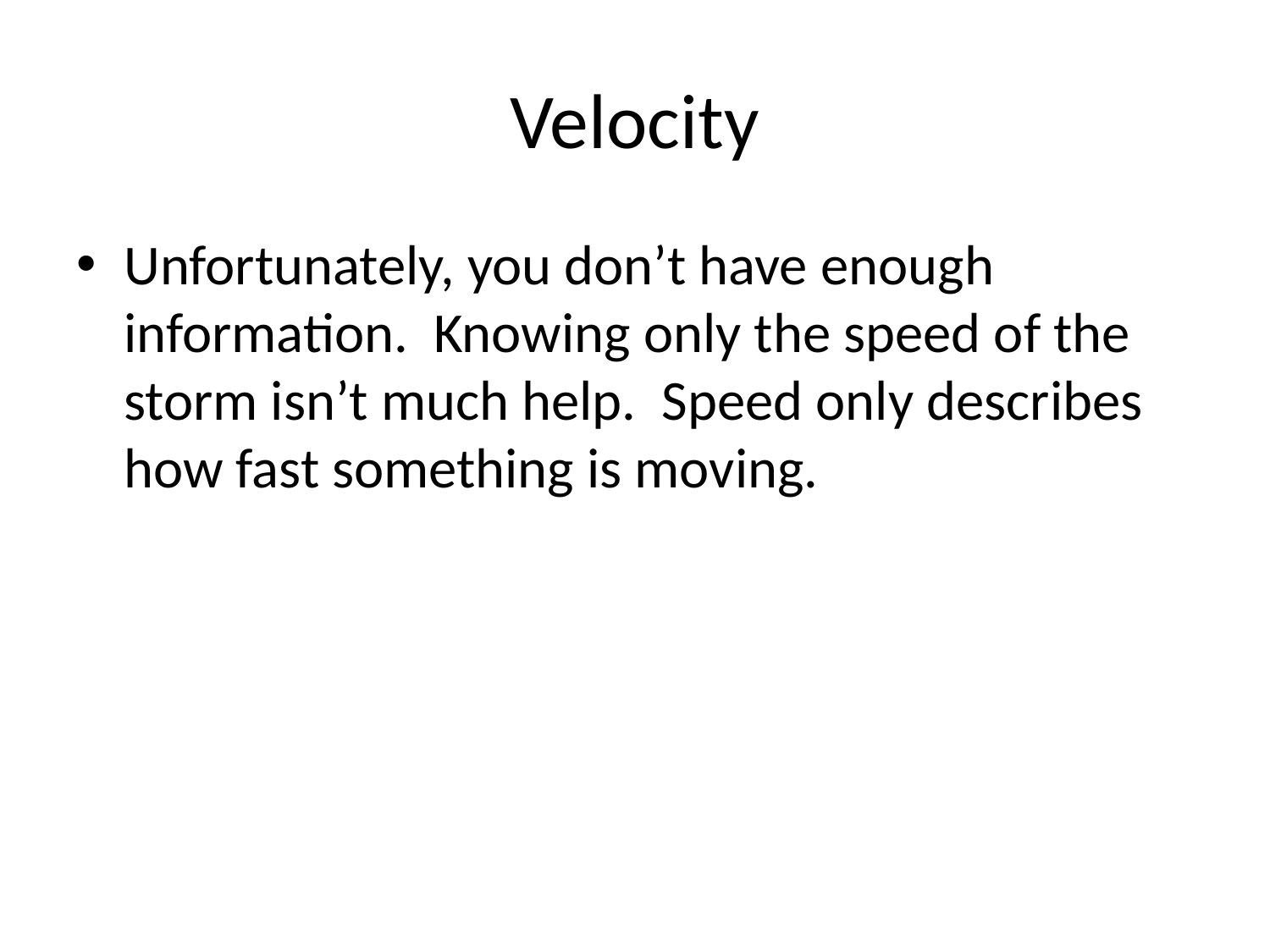

# Velocity
Unfortunately, you don’t have enough information.  Knowing only the speed of the storm isn’t much help.  Speed only describes how fast something is moving.